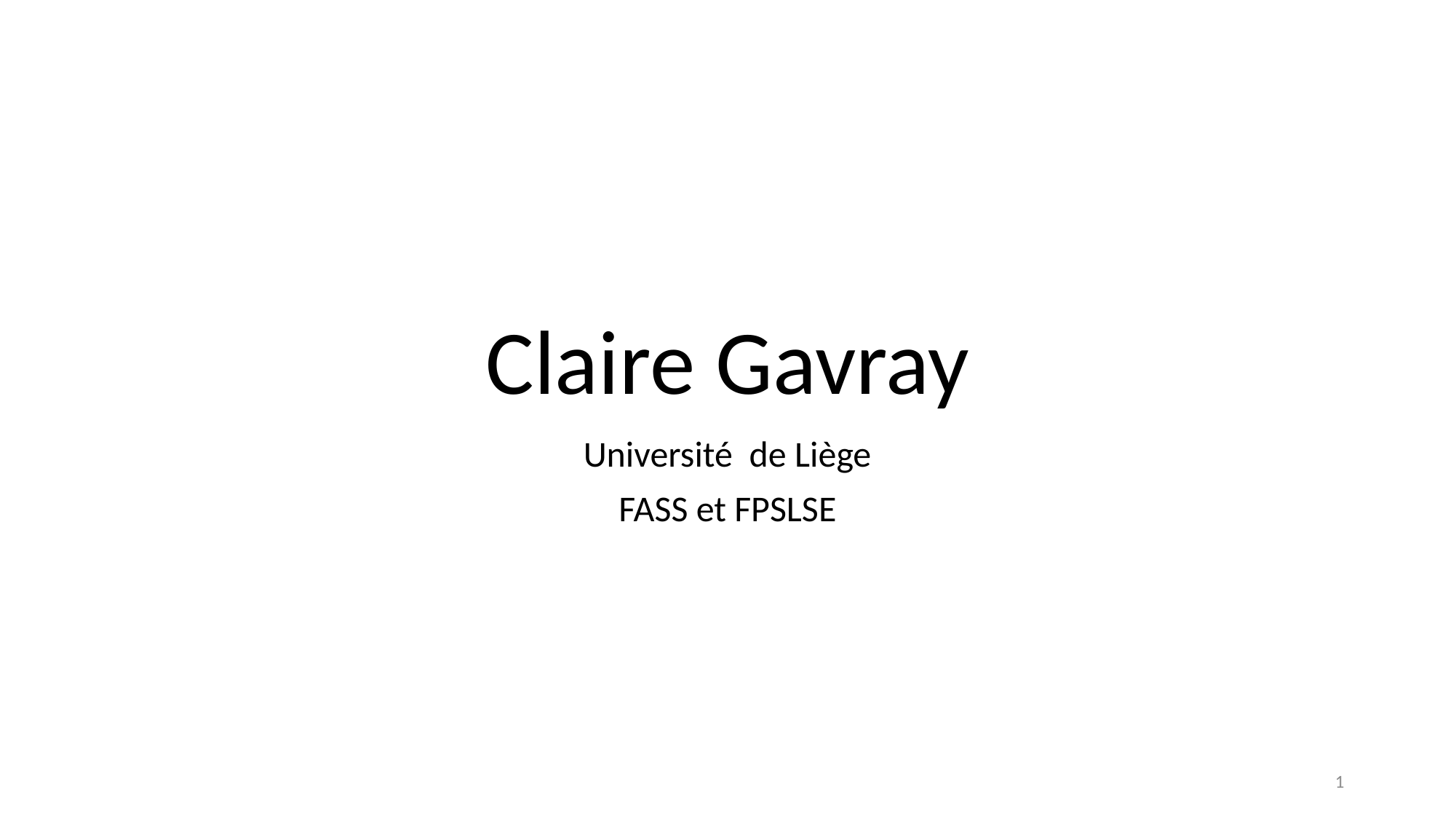

# Claire Gavray
Université  de Liège
FASS et FPSLSE

1